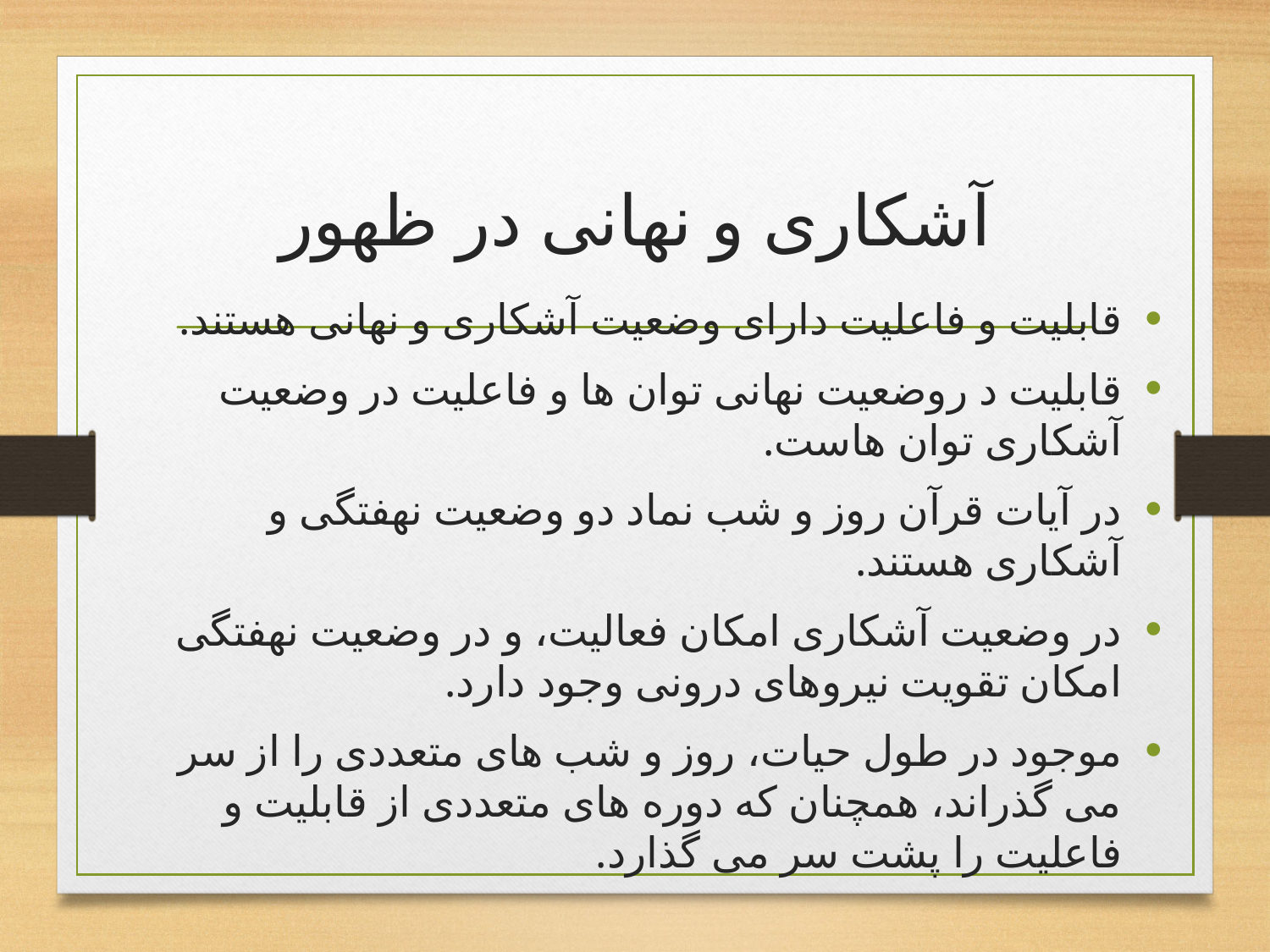

# آشکاری و نهانی در ظهور
قابلیت و فاعلیت دارای وضعیت آشکاری و نهانی هستند.
قابلیت د روضعیت نهانی توان ها و فاعلیت در وضعیت آشکاری توان هاست.
در آیات قرآن روز و شب نماد دو وضعیت نهفتگی و آشکاری هستند.
در وضعیت آشکاری امکان فعالیت، و در وضعیت نهفتگی امکان تقویت نیروهای درونی وجود دارد.
موجود در طول حیات، روز و شب های متعددی را از سر می گذراند، همچنان که دوره های متعددی از قابلیت و فاعلیت را پشت سر می گذارد.